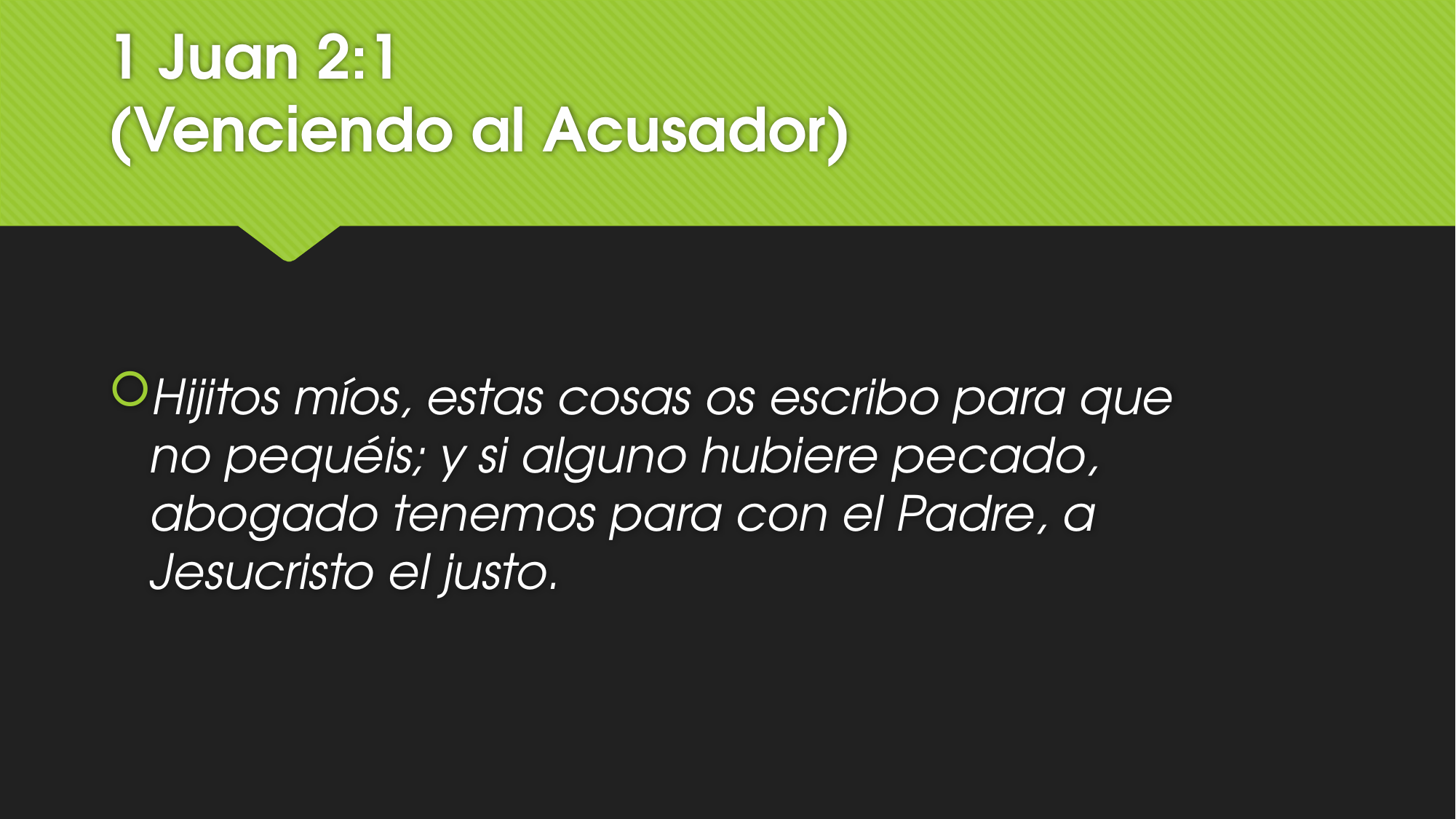

# 1 Juan 2:1 (Venciendo al Acusador)
Hijitos míos, estas cosas os escribo para que no pequéis; y si alguno hubiere pecado, abogado tenemos para con el Padre, a Jesucristo el justo.